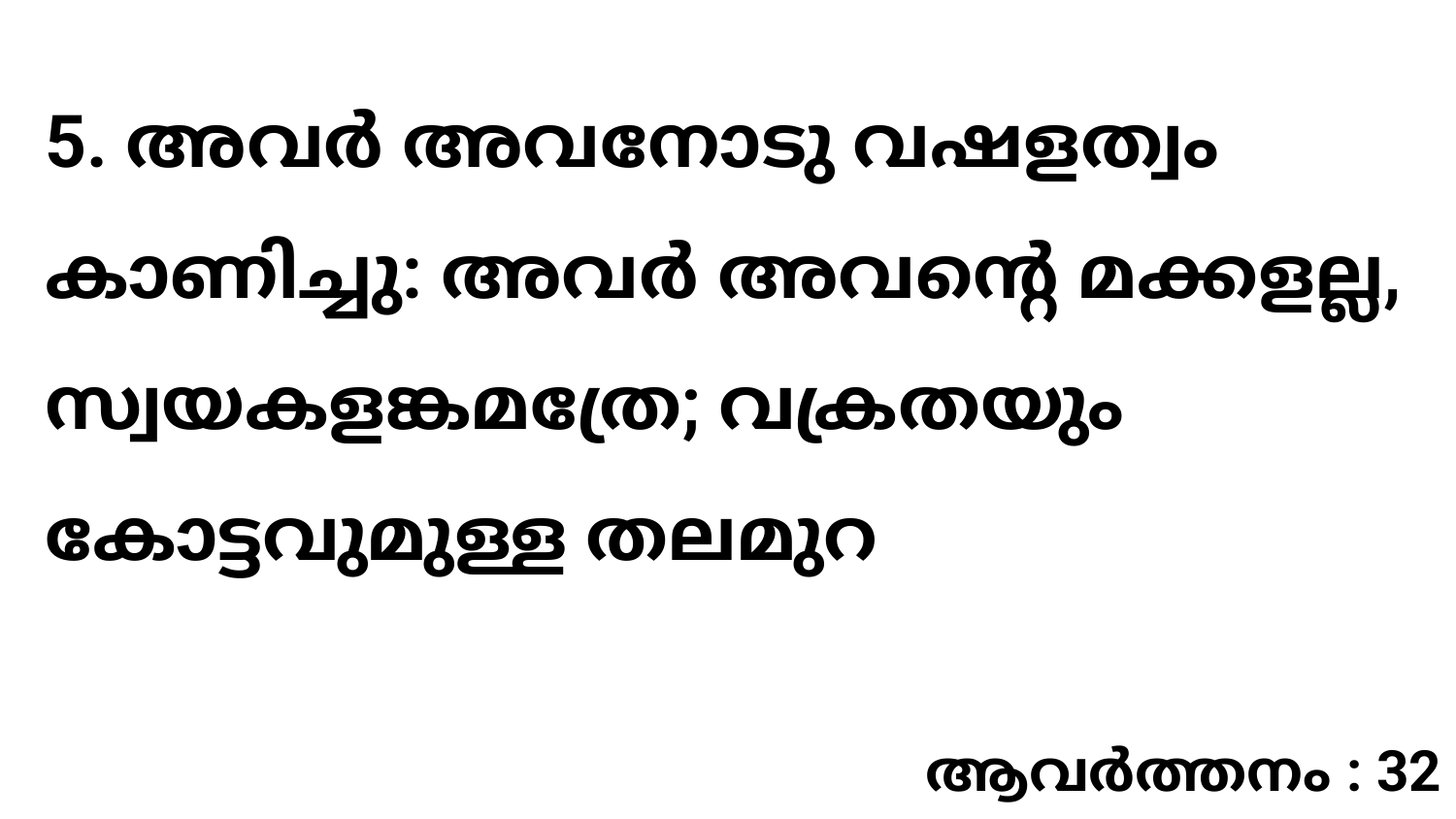

5. അവർ അവനോടു വഷളത്വം കാണിച്ചു: അവർ അവന്റെ മക്കളല്ല, സ്വയകളങ്കമത്രേ; വക്രതയും കോട്ടവുമുള്ള തലമുറ
ആവർത്തനം : 32